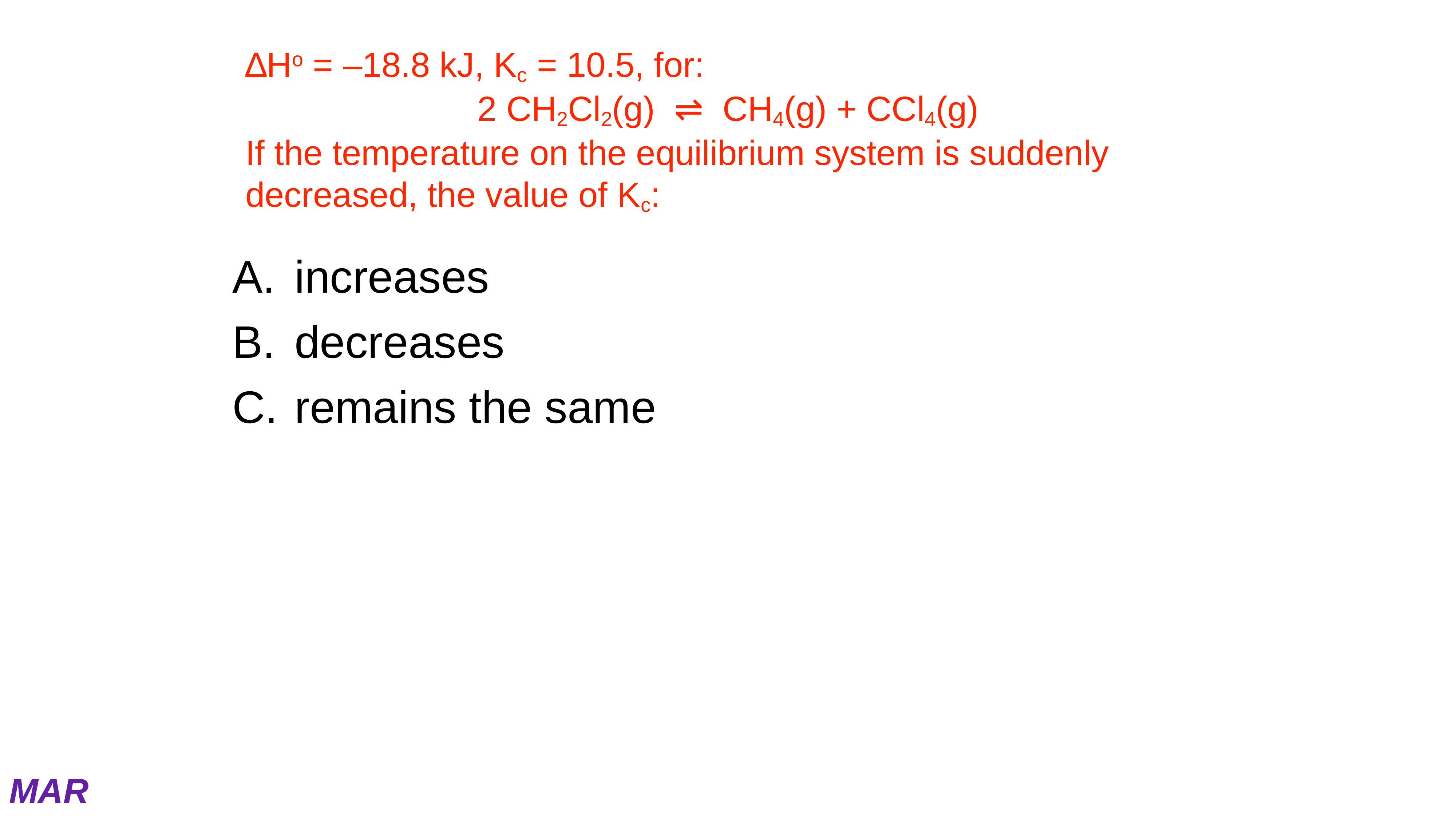

# ∆Ho = –18.8 kJ, Kc = 10.5, for:
2 CH2Cl2(g)  ⇌  CH4(g) + CCl4(g)
If the temperature on the equilibrium system is suddenly decreased, the value of Kc:
 increases
 decreases
 remains the same
MAR
Enter your response on
your i>Clicker now!
Answer = A, increases

Exothermic (∆H is negative), so:
2 CH2Cl2(g)  ⇌  CH4(g) + CCl4(g) + heat

Temperature lowered, heat is "taken away",
Le Chatelier's Principle predicts shift to side with heat, shift to product side (right)

More products, less reactants,
K increases